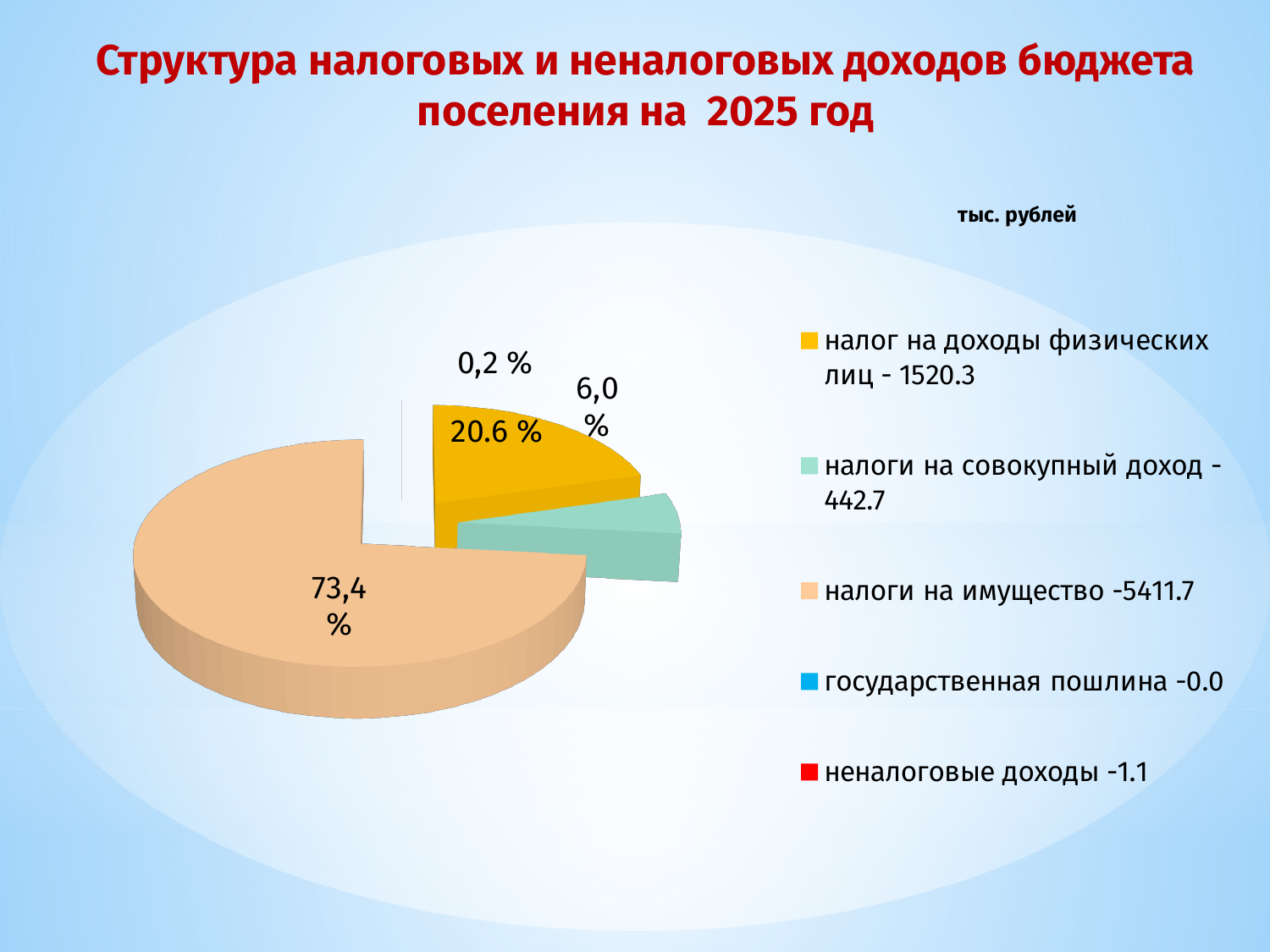

# Структура налоговых и неналоговых доходов бюджета поселения на  2025 год

[unsupported chart]